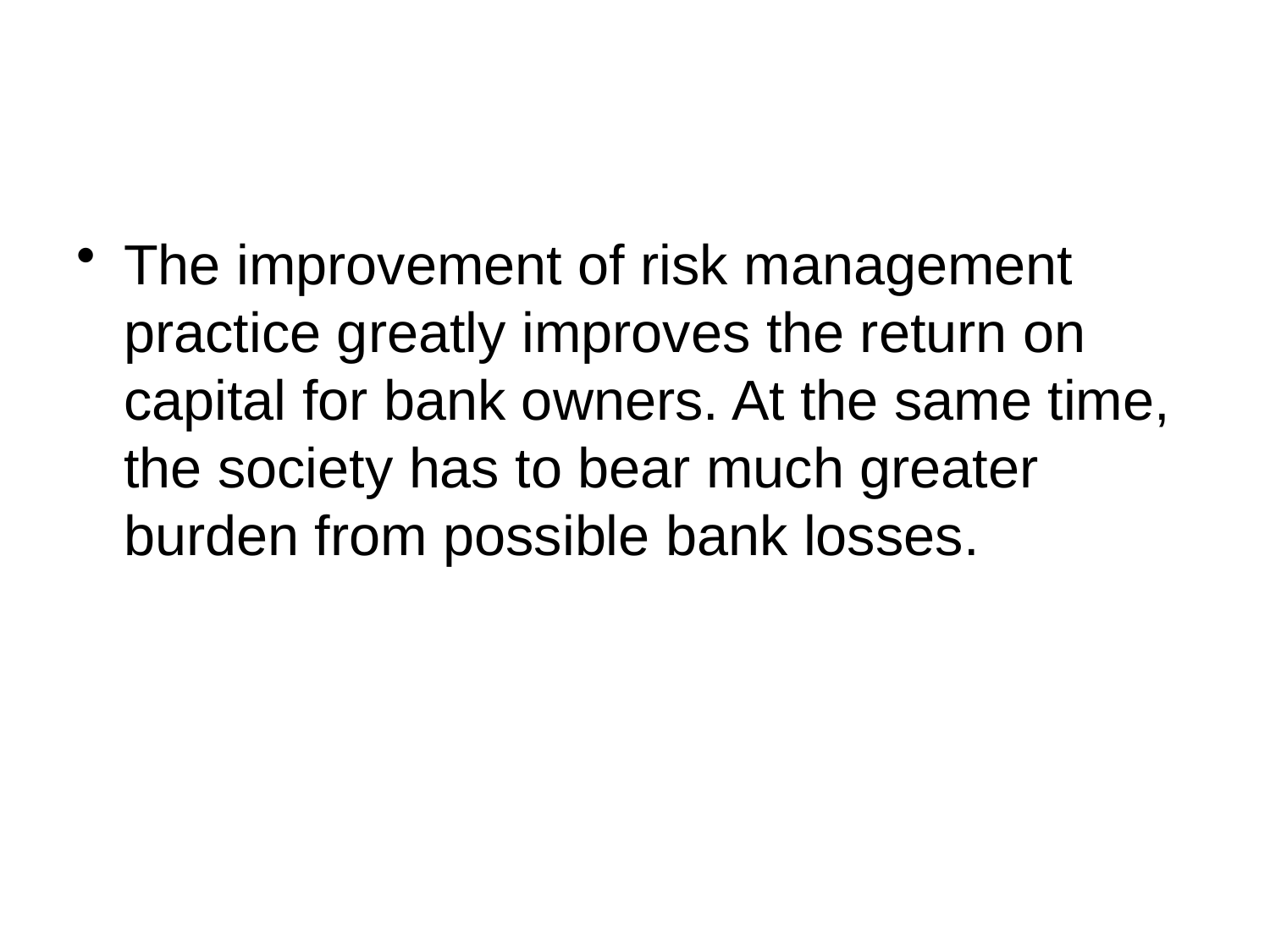

#
The improvement of risk management practice greatly improves the return on capital for bank owners. At the same time, the society has to bear much greater burden from possible bank losses.